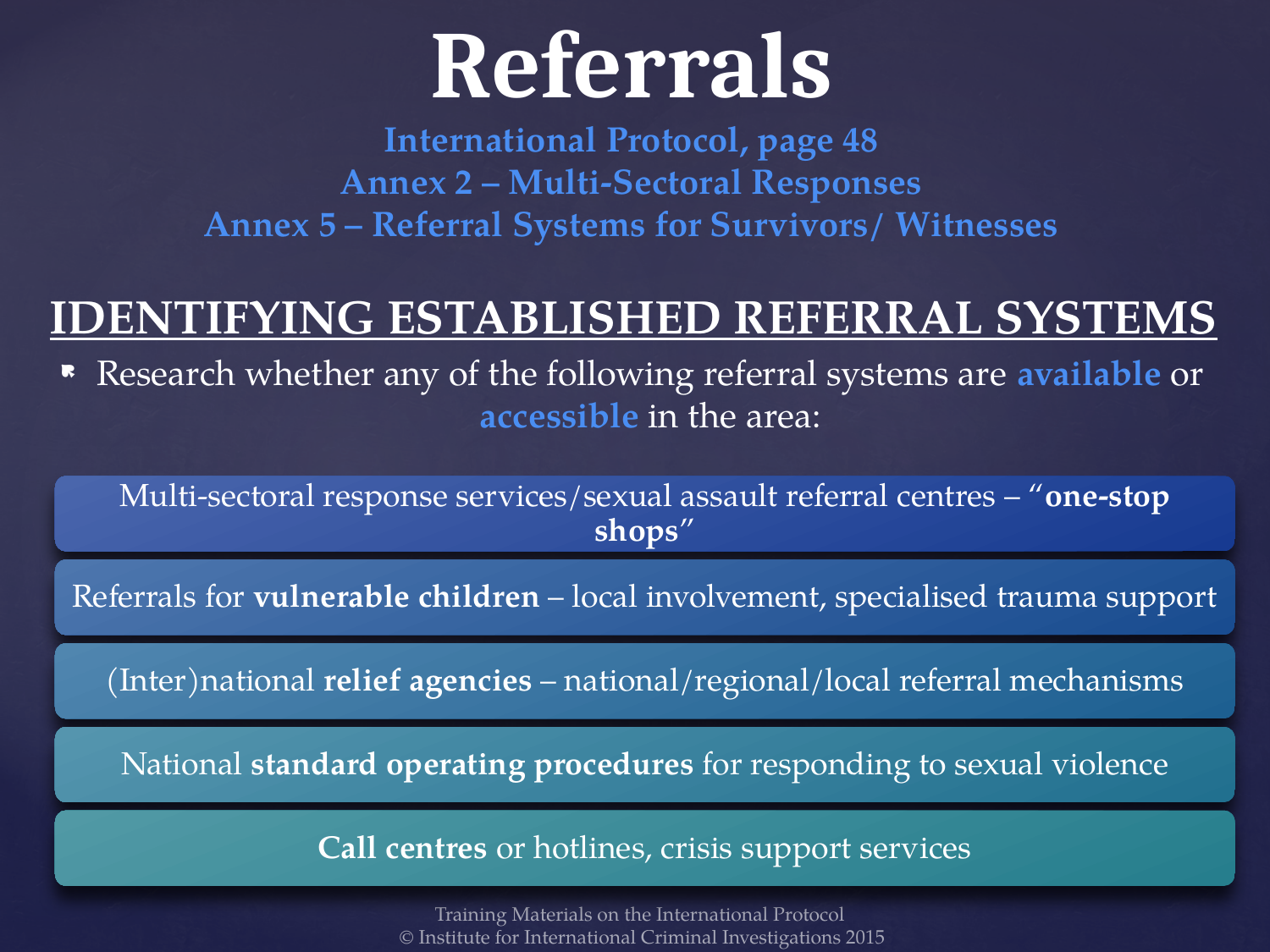

# Referrals International Protocol, page 48 Annex 2 – Multi-Sectoral Responses Annex 5 – Referral Systems for Survivors/ Witnesses
Identifying established referral systems
Research whether any of the following referral systems are available or accessible in the area:
Multi-sectoral response services/sexual assault referral centres – “one-stop shops”
Referrals for vulnerable children – local involvement, specialised trauma support
(Inter)national relief agencies – national/regional/local referral mechanisms
National standard operating procedures for responding to sexual violence
Call centres or hotlines, crisis support services
Training Materials on the International Protocol
© Institute for International Criminal Investigations 2015